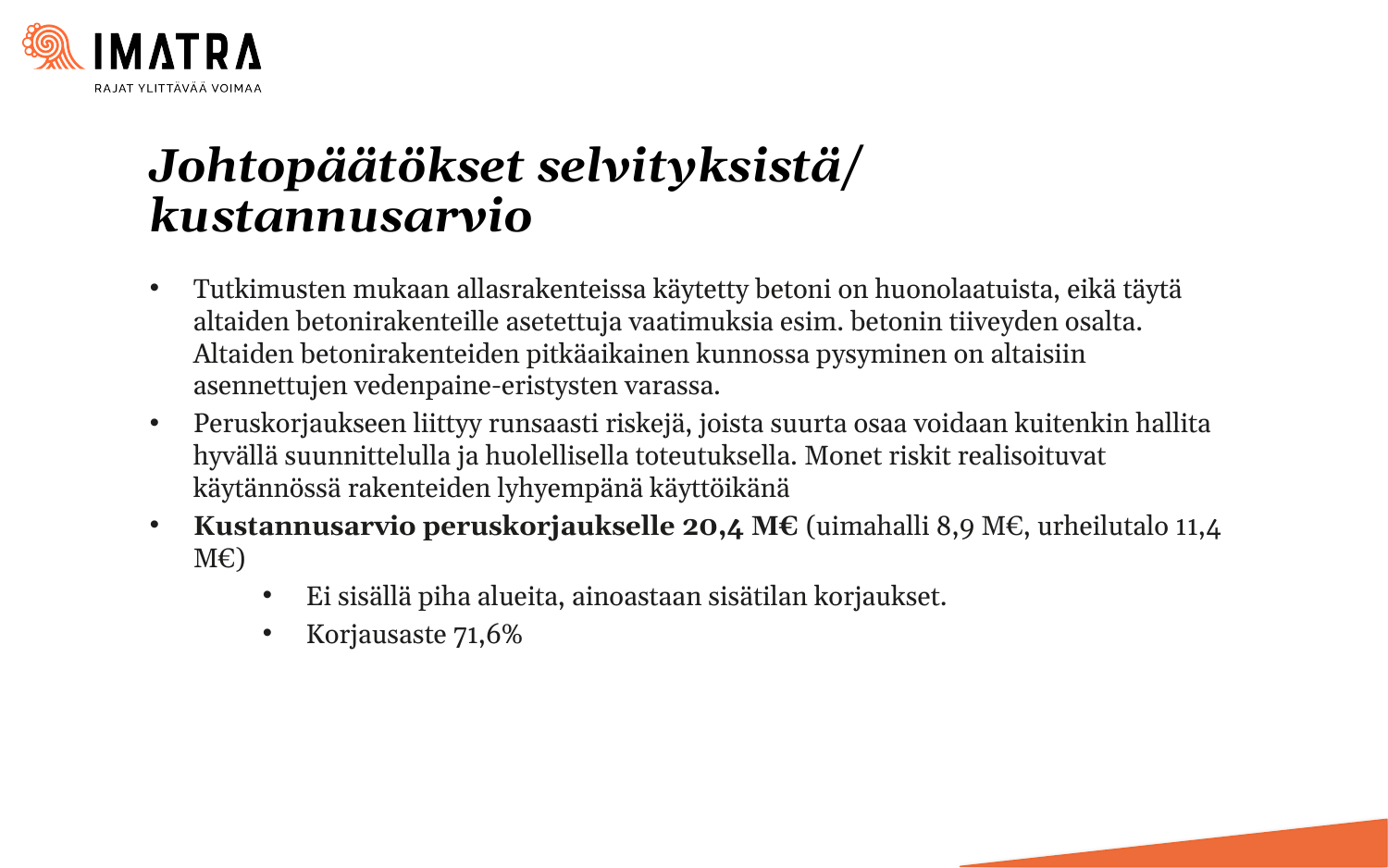

# Johtopäätökset selvityksistä/ kustannusarvio
Tutkimusten mukaan allasrakenteissa käytetty betoni on huonolaatuista, eikä täytä altaiden betonirakenteille asetettuja vaatimuksia esim. betonin tiiveyden osalta. Altaiden betonirakenteiden pitkäaikainen kunnossa pysyminen on altaisiin asennettujen vedenpaine-eristysten varassa.
Peruskorjaukseen liittyy runsaasti riskejä, joista suurta osaa voidaan kuitenkin hallita hyvällä suunnittelulla ja huolellisella toteutuksella. Monet riskit realisoituvat käytännössä rakenteiden lyhyempänä käyttöikänä
Kustannusarvio peruskorjaukselle 20,4 M€ (uimahalli 8,9 M€, urheilutalo 11,4 M€)
Ei sisällä piha alueita, ainoastaan sisätilan korjaukset.
Korjausaste 71,6%